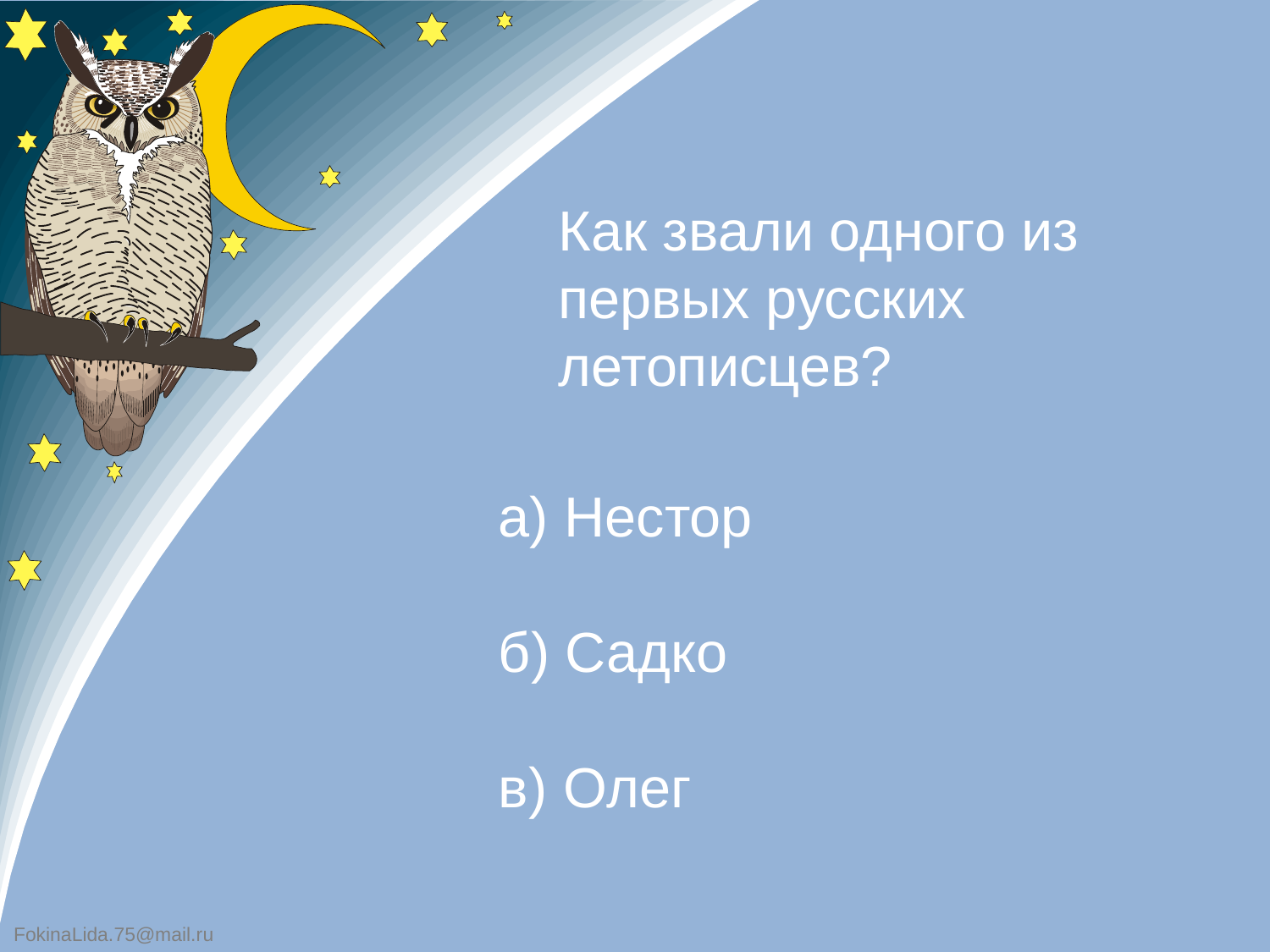

Как звали одного из первых русских летописцев?

а) Нестор

б) Садко

в) Олег